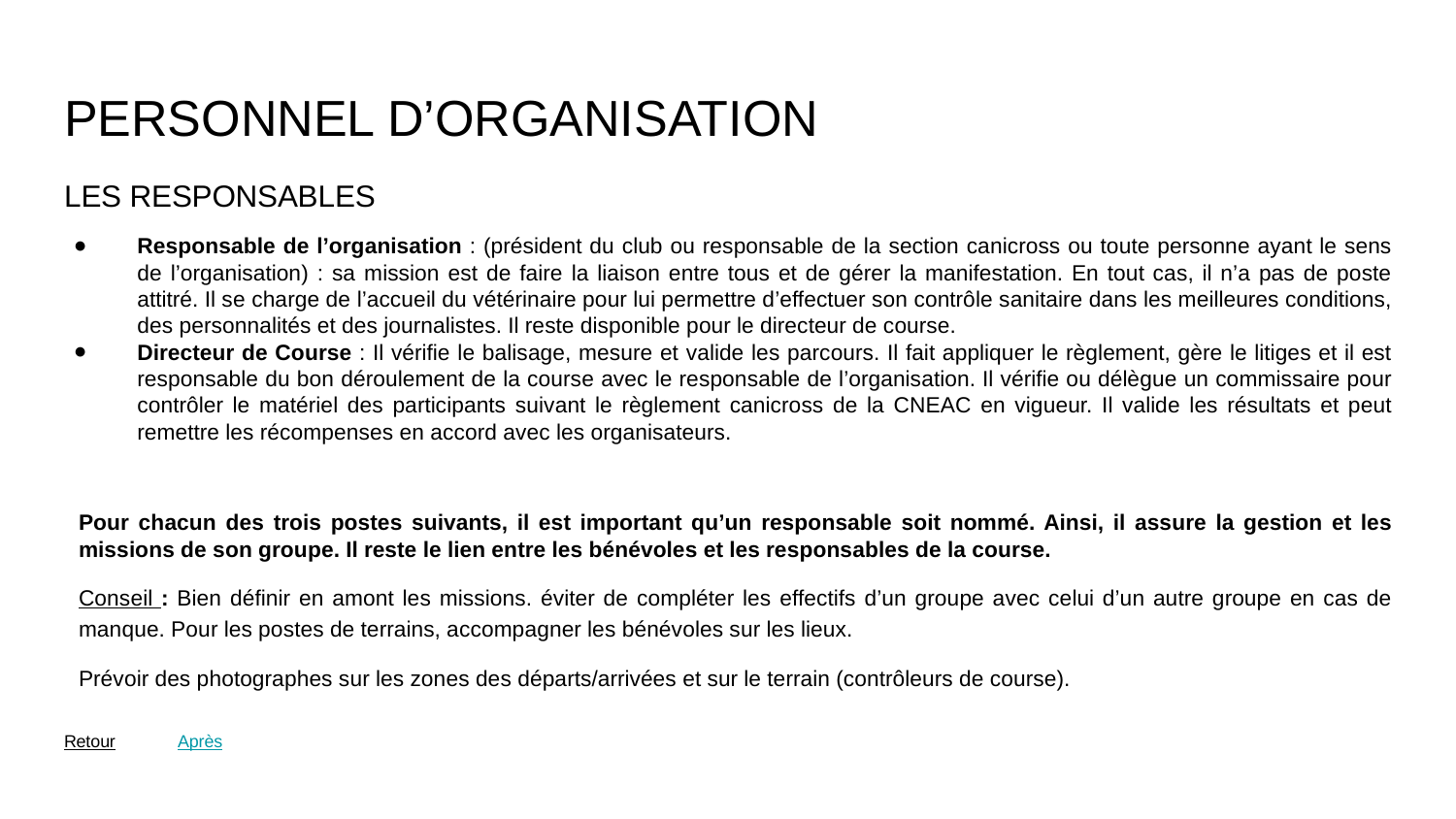

# PERSONNEL D’ORGANISATION
LES RESPONSABLES
Responsable de l’organisation : (président du club ou responsable de la section canicross ou toute personne ayant le sens de l’organisation) : sa mission est de faire la liaison entre tous et de gérer la manifestation. En tout cas, il n’a pas de poste attitré. Il se charge de l’accueil du vétérinaire pour lui permettre d’effectuer son contrôle sanitaire dans les meilleures conditions, des personnalités et des journalistes. Il reste disponible pour le directeur de course.
Directeur de Course : Il vérifie le balisage, mesure et valide les parcours. Il fait appliquer le règlement, gère le litiges et il est responsable du bon déroulement de la course avec le responsable de l’organisation. Il vérifie ou délègue un commissaire pour contrôler le matériel des participants suivant le règlement canicross de la CNEAC en vigueur. Il valide les résultats et peut remettre les récompenses en accord avec les organisateurs.

Pour chacun des trois postes suivants, il est important qu’un responsable soit nommé. Ainsi, il assure la gestion et les missions de son groupe. Il reste le lien entre les bénévoles et les responsables de la course.
Conseil : Bien définir en amont les missions. éviter de compléter les effectifs d’un groupe avec celui d’un autre groupe en cas de manque. Pour les postes de terrains, accompagner les bénévoles sur les lieux.
Prévoir des photographes sur les zones des départs/arrivées et sur le terrain (contrôleurs de course).

Retour																Après